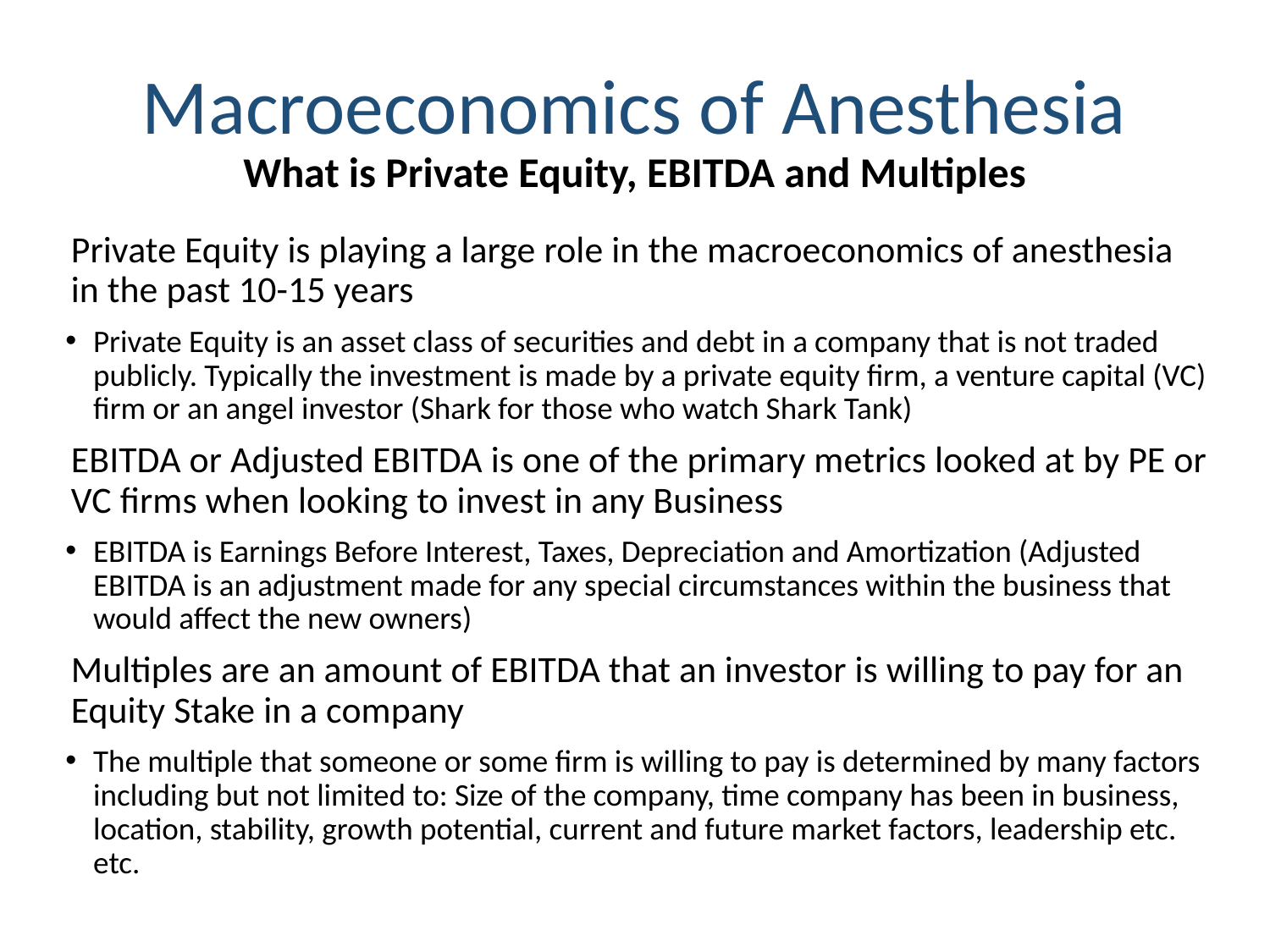

# Macroeconomics of Anesthesia What is Private Equity, EBITDA and Multiples
Private Equity is playing a large role in the macroeconomics of anesthesia in the past 10-15 years
Private Equity is an asset class of securities and debt in a company that is not traded publicly. Typically the investment is made by a private equity firm, a venture capital (VC) firm or an angel investor (Shark for those who watch Shark Tank)
EBITDA or Adjusted EBITDA is one of the primary metrics looked at by PE or VC firms when looking to invest in any Business
EBITDA is Earnings Before Interest, Taxes, Depreciation and Amortization (Adjusted EBITDA is an adjustment made for any special circumstances within the business that would affect the new owners)
Multiples are an amount of EBITDA that an investor is willing to pay for an Equity Stake in a company
The multiple that someone or some firm is willing to pay is determined by many factors including but not limited to: Size of the company, time company has been in business, location, stability, growth potential, current and future market factors, leadership etc. etc.